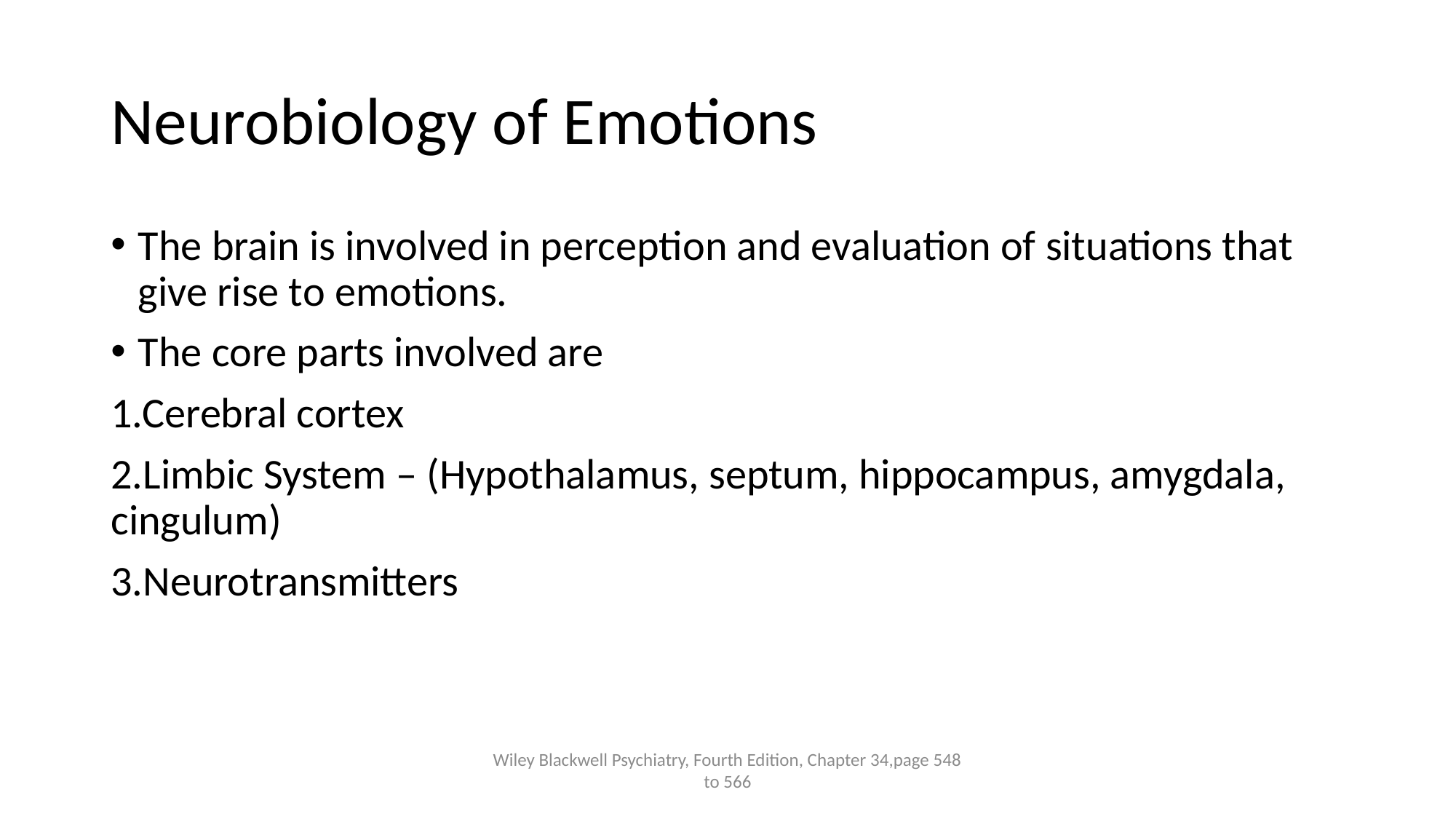

# Neurobiology of Emotions
The brain is involved in perception and evaluation of situations that give rise to emotions.
The core parts involved are
1.Cerebral cortex
2.Limbic System – (Hypothalamus, septum, hippocampus, amygdala, cingulum)
3.Neurotransmitters

Wiley Blackwell Psychiatry, Fourth Edition, Chapter 34,page 548 to 566